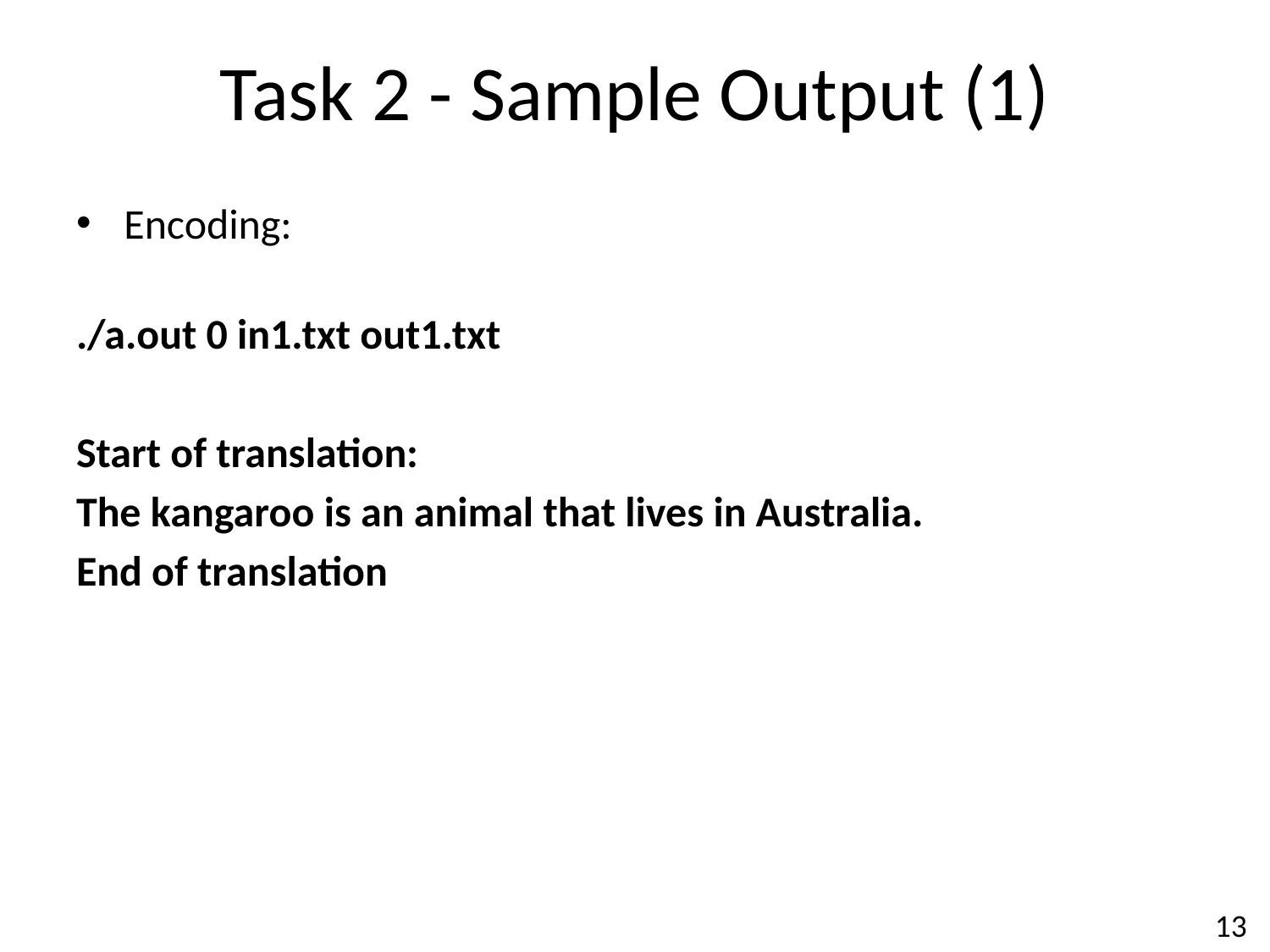

# Task 2 - Sample Output (1)
Encoding:
./a.out 0 in1.txt out1.txt

Start of translation:
The kangaroo is an animal that lives in Australia.
End of translation
13